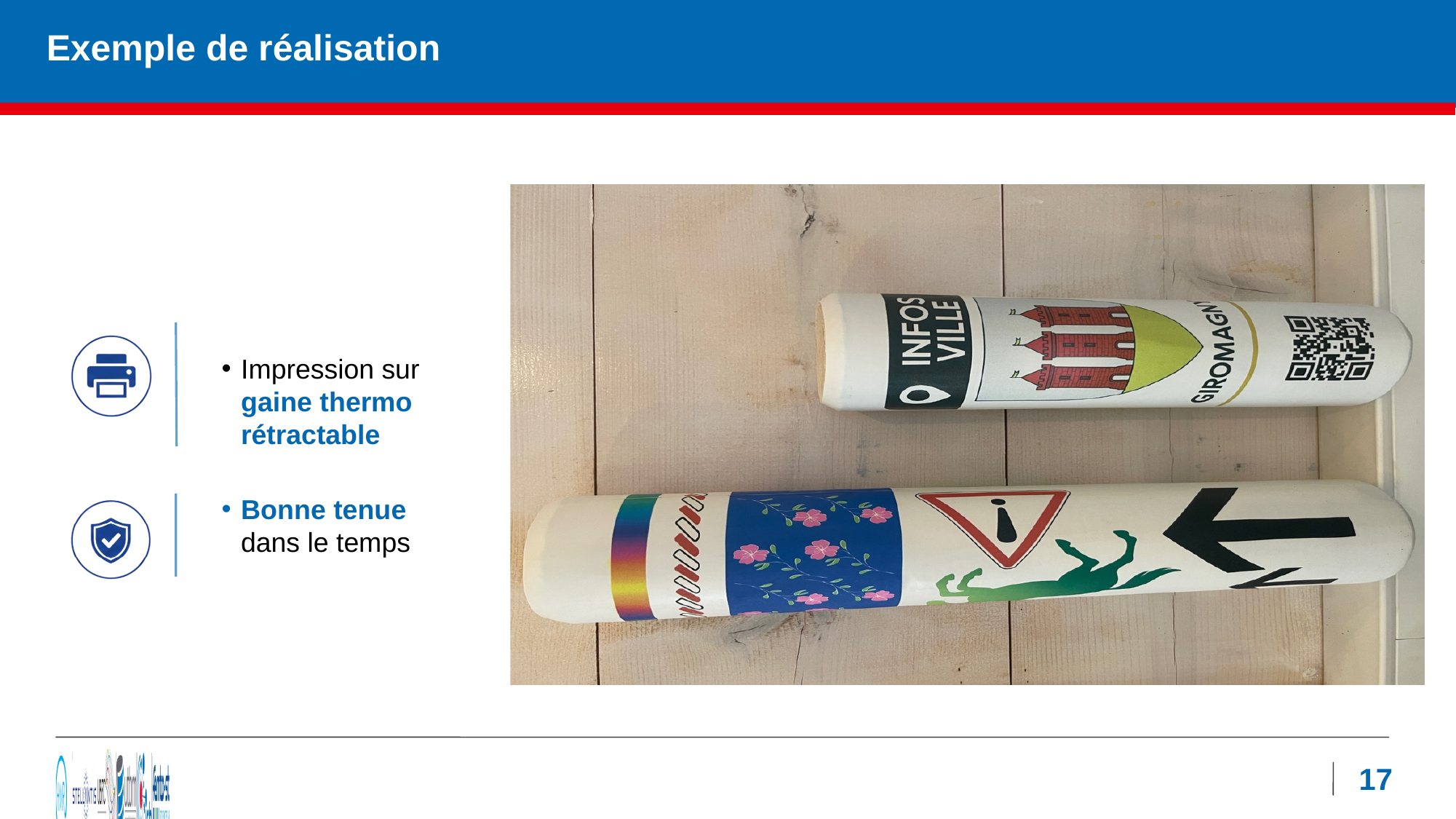

Exemple de réalisation

Impression sur gaine thermo rétractable
Bonne tenue dans le temps

17